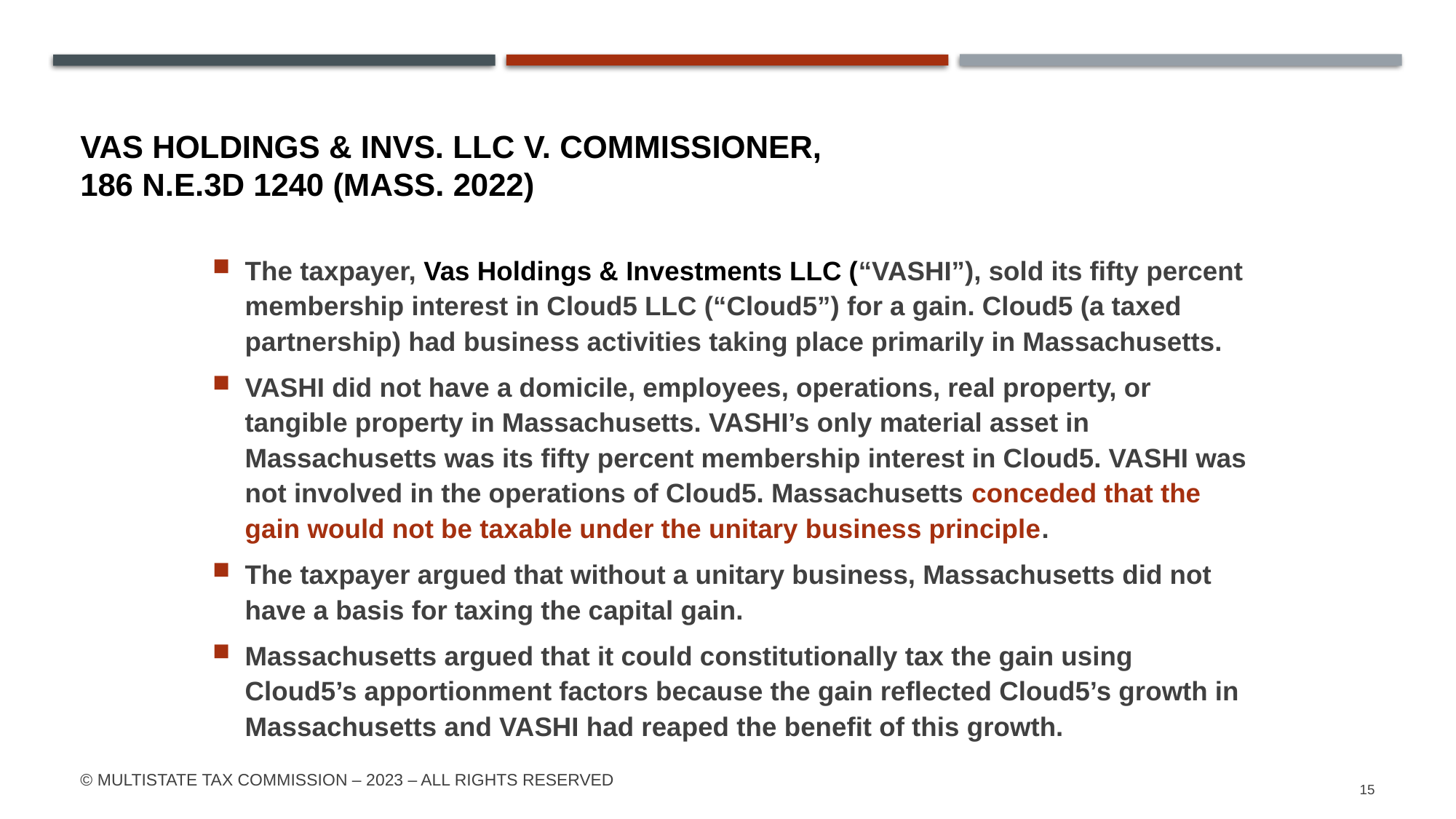

# Vas Holdings & Invs. LLC v. Commissioner, 186 N.E.3d 1240 (Mass. 2022)
The taxpayer, Vas Holdings & Investments LLC (“VASHI”), sold its fifty percent membership interest in Cloud5 LLC (“Cloud5”) for a gain. Cloud5 (a taxed partnership) had business activities taking place primarily in Massachusetts.
VASHI did not have a domicile, employees, operations, real property, or tangible property in Massachusetts. VASHI’s only material asset in Massachusetts was its fifty percent membership interest in Cloud5. VASHI was not involved in the operations of Cloud5. Massachusetts conceded that the gain would not be taxable under the unitary business principle.
The taxpayer argued that without a unitary business, Massachusetts did not have a basis for taxing the capital gain.
Massachusetts argued that it could constitutionally tax the gain using Cloud5’s apportionment factors because the gain reflected Cloud5’s growth in Massachusetts and VASHI had reaped the benefit of this growth.

© Multistate tax commission – 2023 – All rights Reserved

15